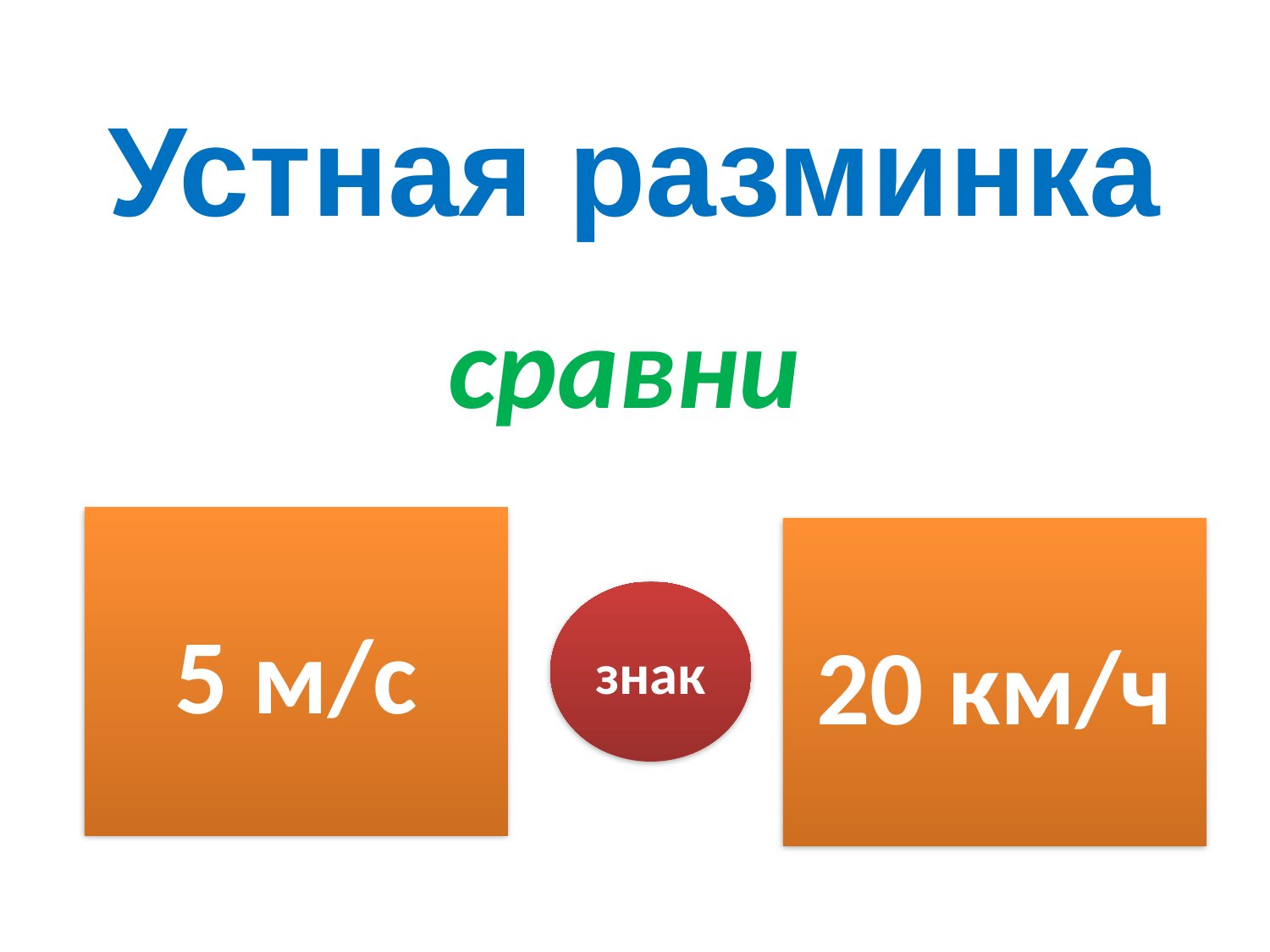

# Устная разминка
сравни
5 м/с
20 км/ч
знак